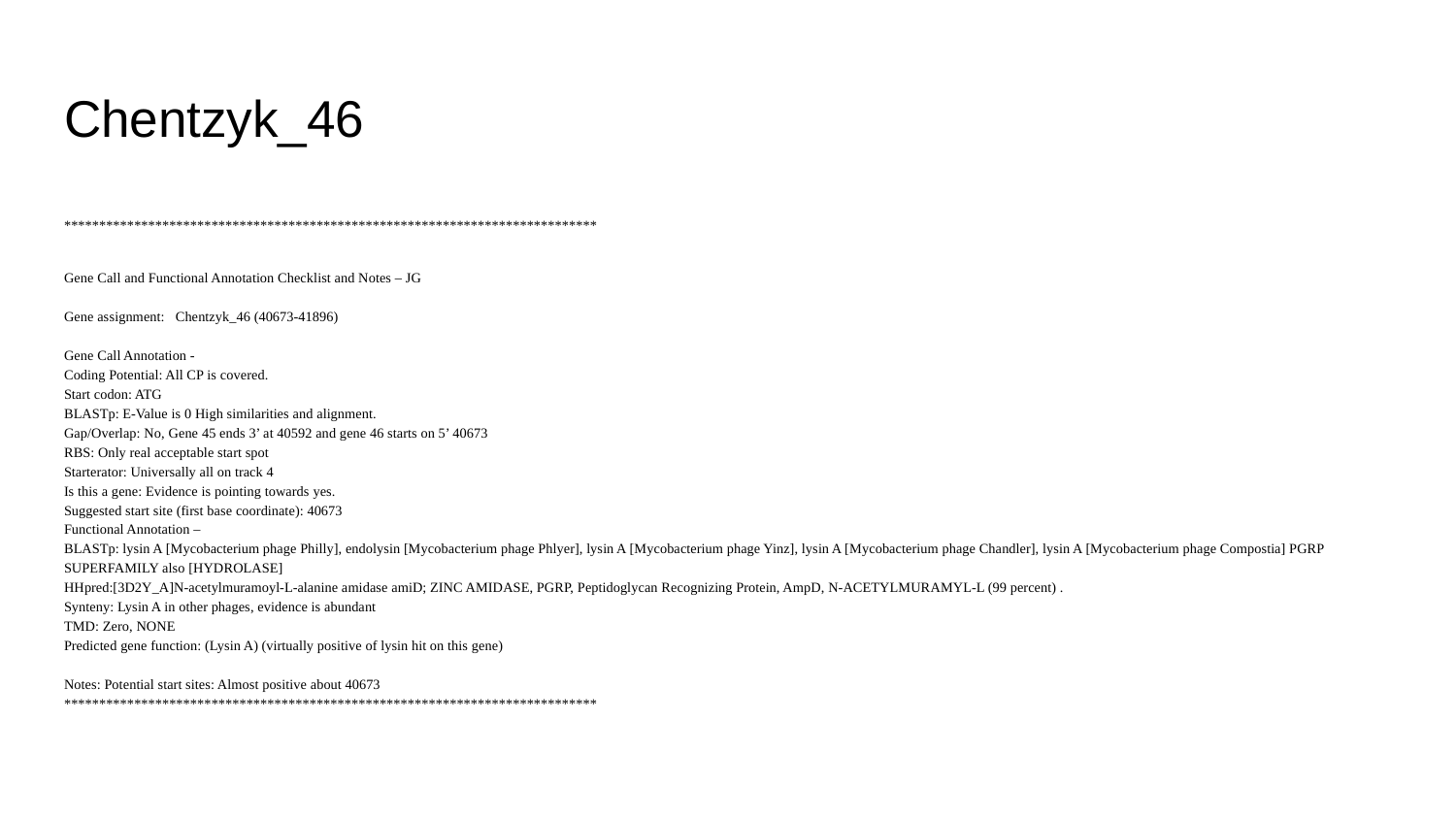

# Chentzyk_46

****************************************************************************

Gene Call and Functional Annotation Checklist and Notes – JG

Gene assignment:   Chentzyk_46 (40673-41896)

Gene Call Annotation -
Coding Potential: All CP is covered.
Start codon: ATG
BLASTp: E-Value is 0 High similarities and alignment.
Gap/Overlap: No, Gene 45 ends 3’ at 40592 and gene 46 starts on 5’ 40673
RBS: Only real acceptable start spot
Starterator: Universally all on track 4
Is this a gene: Evidence is pointing towards yes.
Suggested start site (first base coordinate): 40673
Functional Annotation –
BLASTp: lysin A [Mycobacterium phage Philly], endolysin [Mycobacterium phage Phlyer], lysin A [Mycobacterium phage Yinz], lysin A [Mycobacterium phage Chandler], lysin A [Mycobacterium phage Compostia] PGRP SUPERFAMILY also [HYDROLASE]
HHpred:[3D2Y_A]N-acetylmuramoyl-L-alanine amidase amiD; ZINC AMIDASE, PGRP, Peptidoglycan Recognizing Protein, AmpD, N-ACETYLMURAMYL-L (99 percent) .
Synteny: Lysin A in other phages, evidence is abundant
TMD: Zero, NONE
Predicted gene function: (Lysin A) (virtually positive of lysin hit on this gene)

Notes: Potential start sites: Almost positive about 40673
****************************************************************************